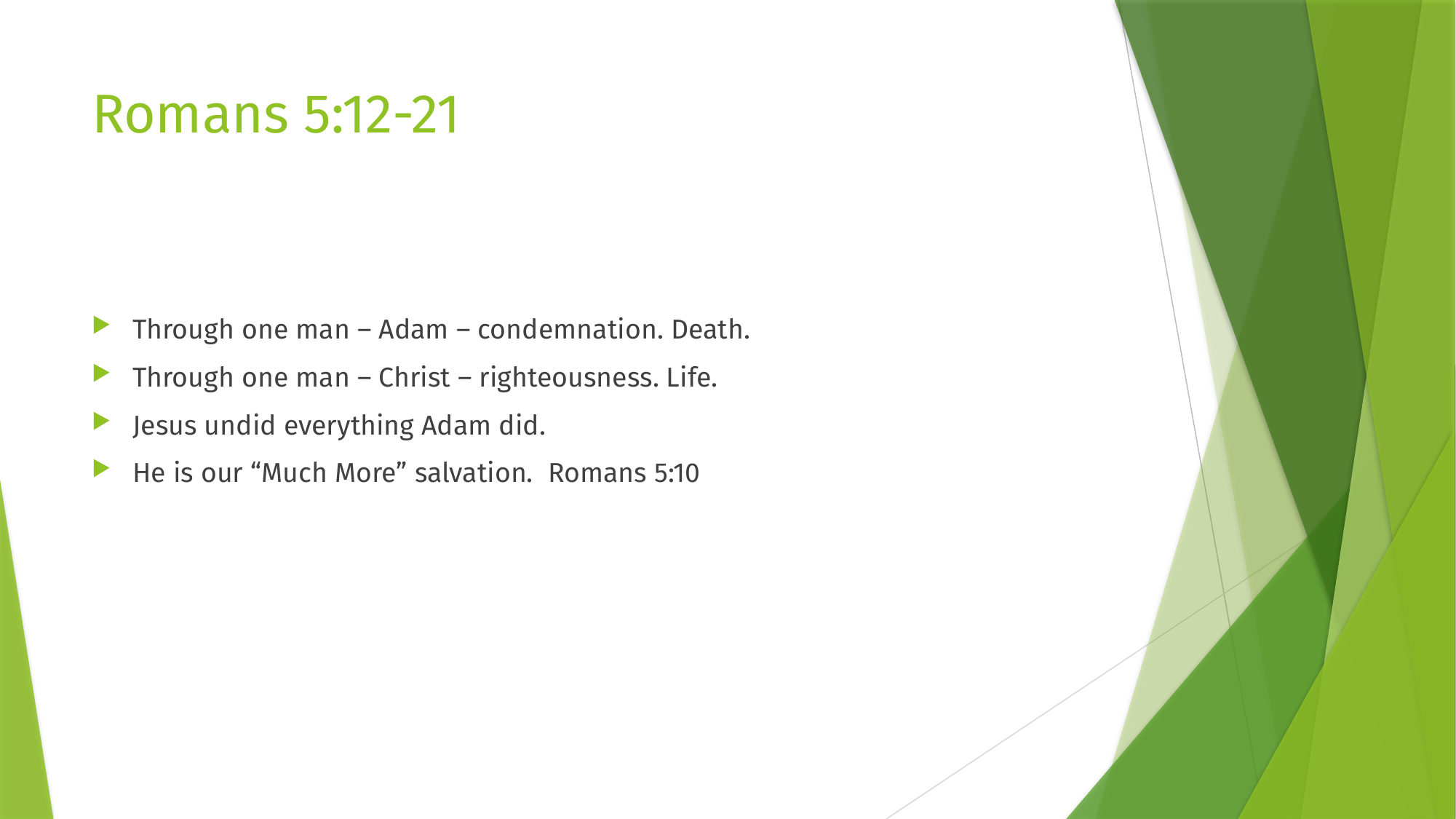

# Romans 5:12-21

Through one man – Adam – condemnation. Death.
Through one man – Christ – righteousness. Life.
Jesus undid everything Adam did.
He is our “Much More” salvation.  Romans 5:10